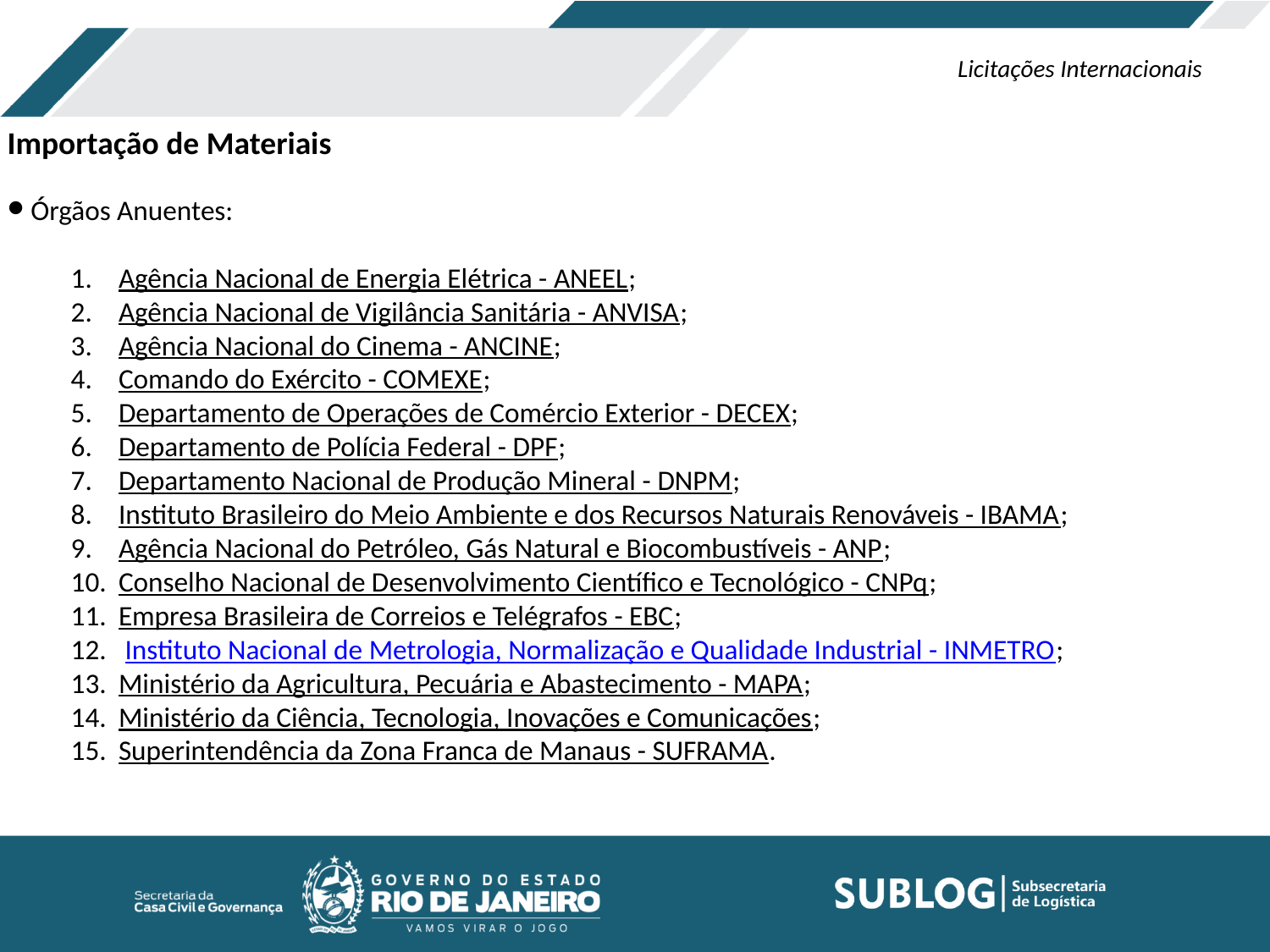

Licitações Internacionais
Importação de Materiais

 Órgãos Anuentes:

Agência Nacional de Energia Elétrica - ANEEL;
Agência Nacional de Vigilância Sanitária - ANVISA;
Agência Nacional do Cinema - ANCINE;
Comando do Exército - COMEXE;
Departamento de Operações de Comércio Exterior - DECEX;
Departamento de Polícia Federal - DPF;
Departamento Nacional de Produção Mineral - DNPM;
Instituto Brasileiro do Meio Ambiente e dos Recursos Naturais Renováveis - IBAMA;
Agência Nacional do Petróleo, Gás Natural e Biocombustíveis - ANP;
Conselho Nacional de Desenvolvimento Científico e Tecnológico - CNPq;
Empresa Brasileira de Correios e Telégrafos - EBC;
 Instituto Nacional de Metrologia, Normalização e Qualidade Industrial - INMETRO;
Ministério da Agricultura, Pecuária e Abastecimento - MAPA;
Ministério da Ciência, Tecnologia, Inovações e Comunicações;
Superintendência da Zona Franca de Manaus - SUFRAMA.